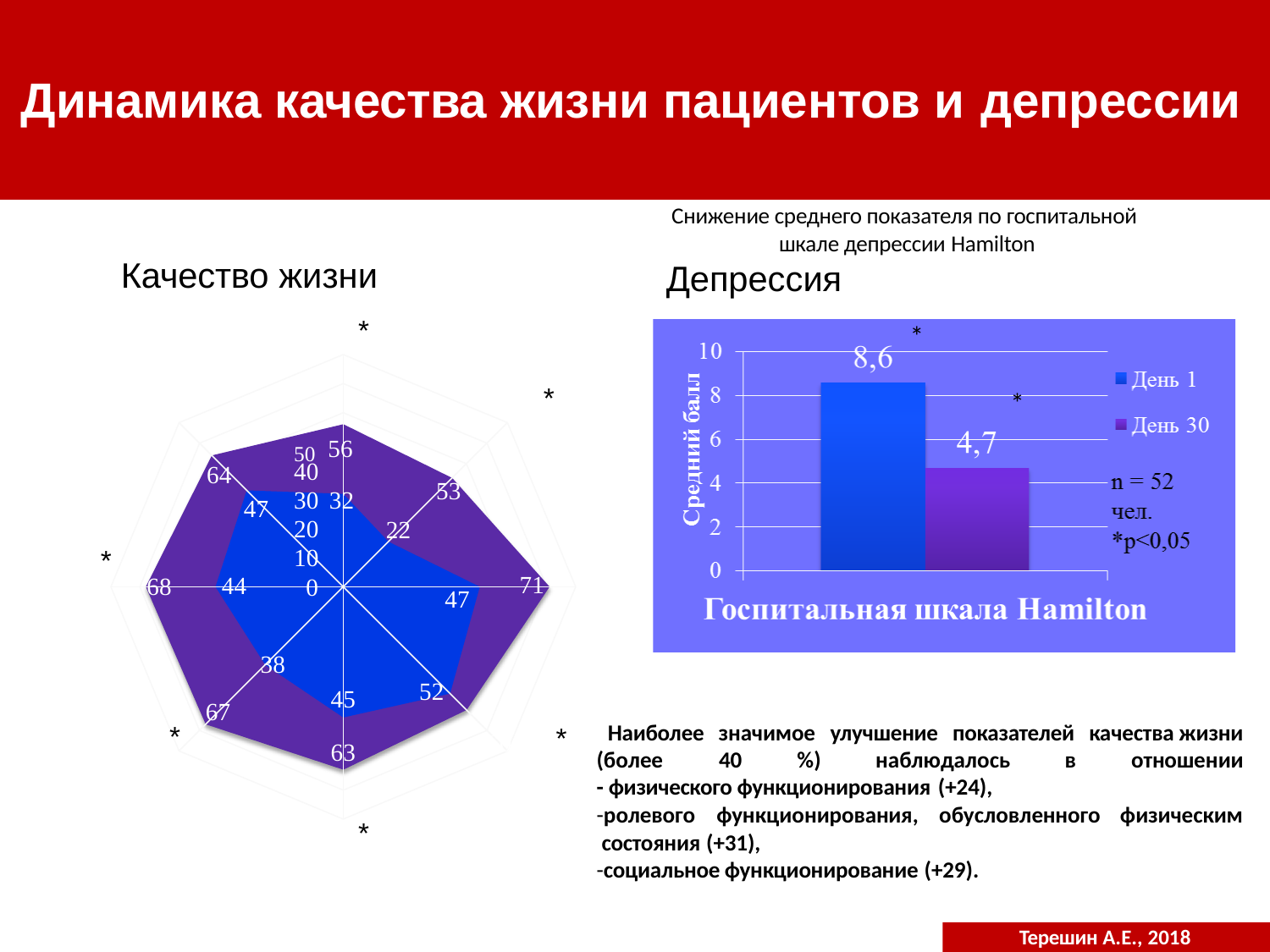

# Динамика качества жизни пациентов и депрессии
Снижение среднего показателя по госпитальной  шкале депрессии Hamilton
Депрессия
Качество жизни
*
*

*
*

50 56

40
64

53
30 32

47

20
10
0
22

*

71
44
68
47

38
52
45
67
Наиболее   значимое   улучшение   показателей   качества жизни
отношении
*
*
60
63
(более	40	%)	наблюдалось	в
- физического функционирования (+24),
-ролевого	функционирования,	обусловленного	физическим  состояния (+31),
-социальное функционирование (+29).
*
Терешин А.Е., 2018